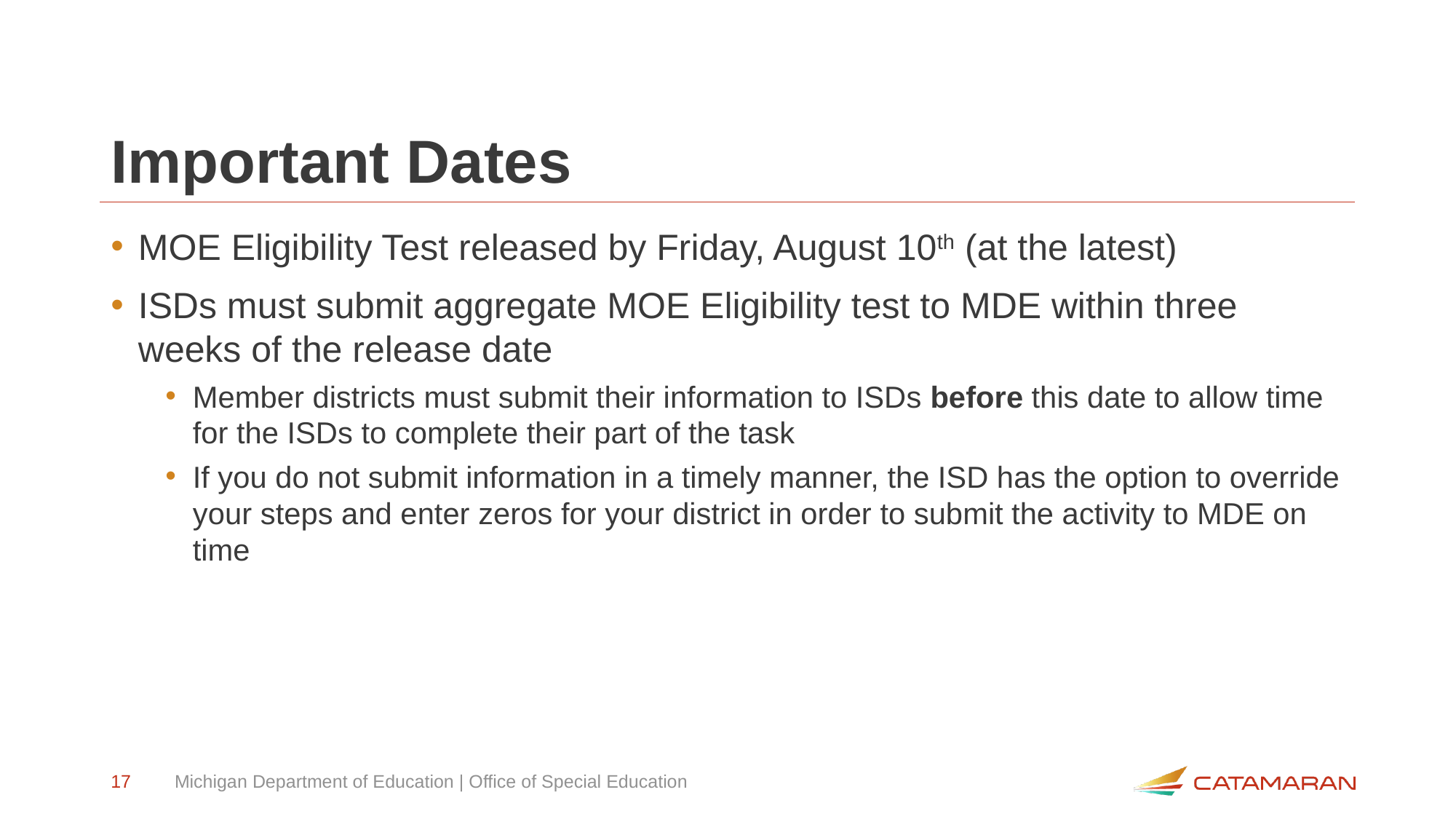

# Important Dates
MOE Eligibility Test released by Friday, August 10th (at the latest)
ISDs must submit aggregate MOE Eligibility test to MDE within three weeks of the release date
Member districts must submit their information to ISDs before this date to allow time for the ISDs to complete their part of the task
If you do not submit information in a timely manner, the ISD has the option to override your steps and enter zeros for your district in order to submit the activity to MDE on time

17
Michigan Department of Education | Office of Special Education